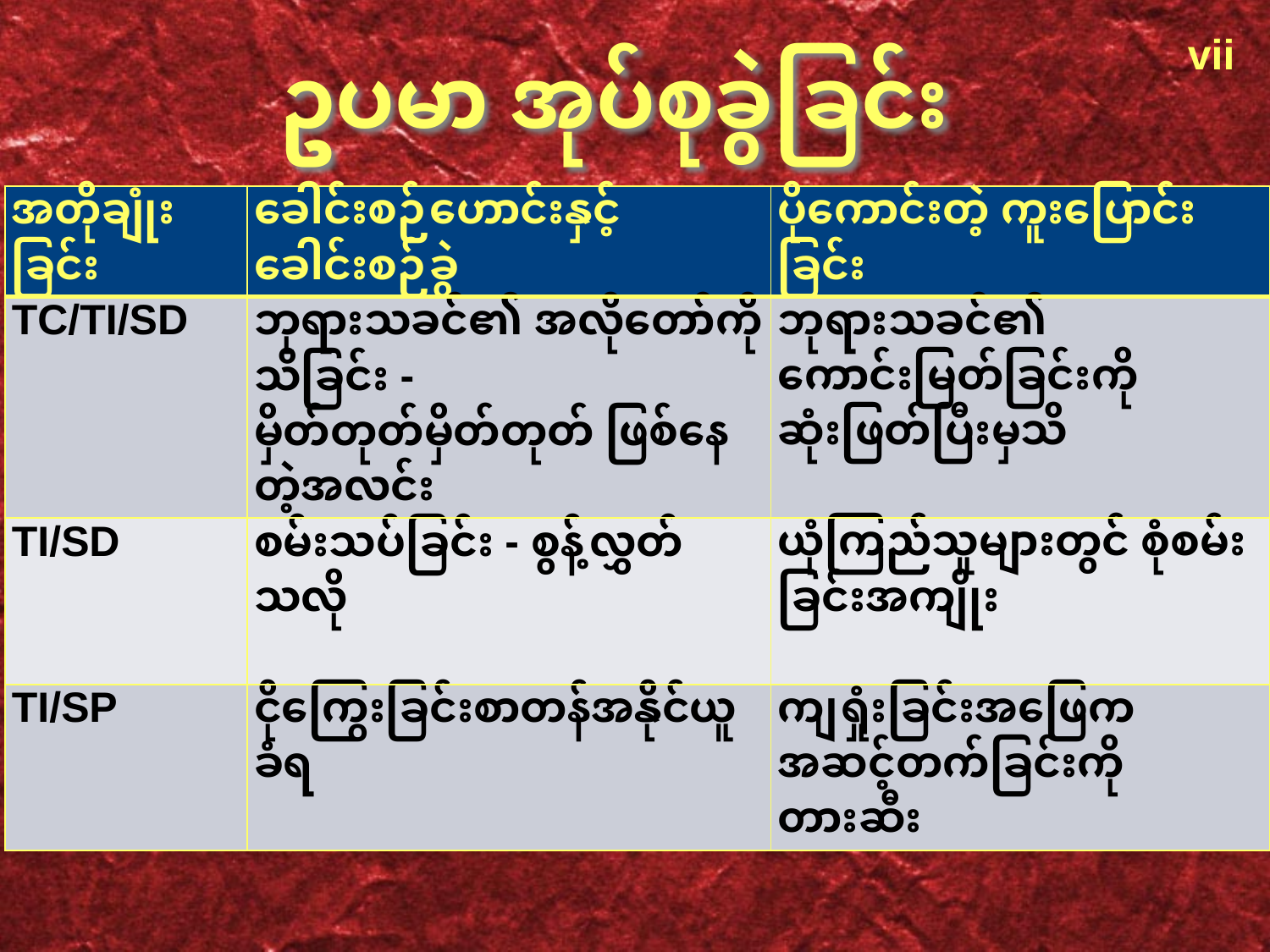

vii
# ဥပမာ အုပ်စုခွဲခြင်း
| အတိုချုံးခြင်း | ခေါင်းစဉ်ဟောင်းနှင့် ခေါင်းစဉ်ခွဲ | ပိုကောင်းတဲ့ ကူးပြောင်းခြင်း |
| --- | --- | --- |
| TC/TI/SD | ဘုရားသခင်၏ အလိုတော်ကို သိခြင်း - မှိတ်တုတ်မှိတ်တုတ် ဖြစ်နေတဲ့အလင်း | ဘုရားသခင်၏ ကောင်းမြတ်ခြင်းကို ဆုံးဖြတ်ပြီးမှသိ |
| TI/SD | စမ်းသပ်ခြင်း - စွန့်လွှတ်သလို | ယုံကြည်သူများတွင် စုံစမ်းခြင်းအကျိုး |
| TI/SP | ငိုကြွေးခြင်းစာတန်အနိုင်ယူခံရ | ကျရှုံးခြင်းအဖြေက အဆင့်တက်ခြင်းကိုတားဆီး |